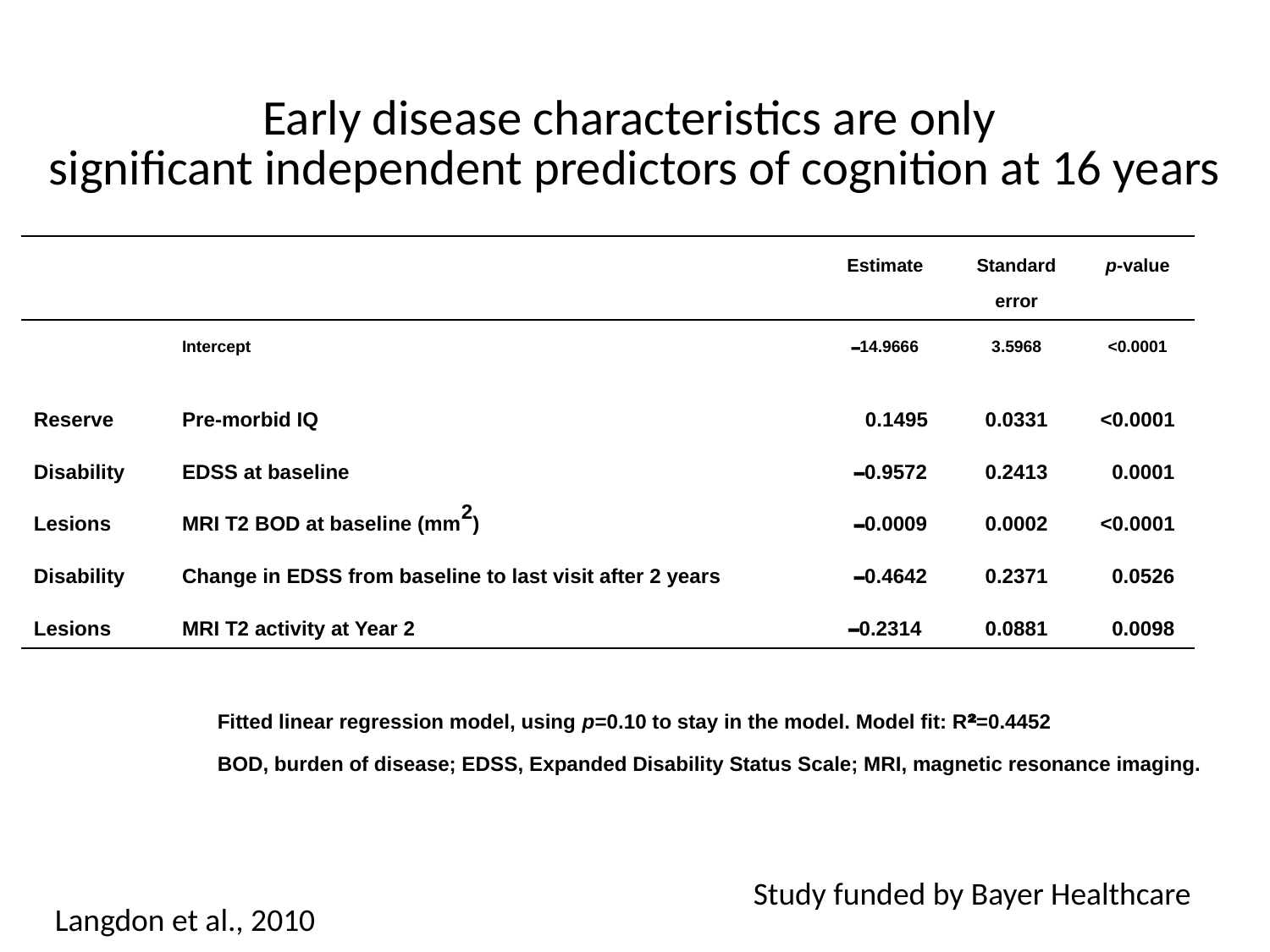

# Early disease characteristics are only significant independent predictors of cognition at 16 years
|  |  | Estimate | Standard error | p-value |
| --- | --- | --- | --- | --- |
|  | Intercept | –14.9666 | 3.5968 | <0.0001 |
| Reserve | Pre-morbid IQ | 0.1495 | 0.0331 | <0.0001 |
| Disability | EDSS at baseline | –0.9572 | 0.2413 | 0.0001 |
| Lesions | MRI T2 BOD at baseline (mm2) | –0.0009 | 0.0002 | <0.0001 |
| Disability | Change in EDSS from baseline to last visit after 2 years | –0.4642 | 0.2371 | 0.0526 |
| Lesions | MRI T2 activity at Year 2 | –0.2314 | 0.0881 | 0.0098 |
Fitted linear regression model, using p=0.10 to stay in the model. Model fit: R²=0.4452
BOD, burden of disease; EDSS, Expanded Disability Status Scale; MRI, magnetic resonance imaging.

Study funded by Bayer Healthcare
Langdon et al., 2010